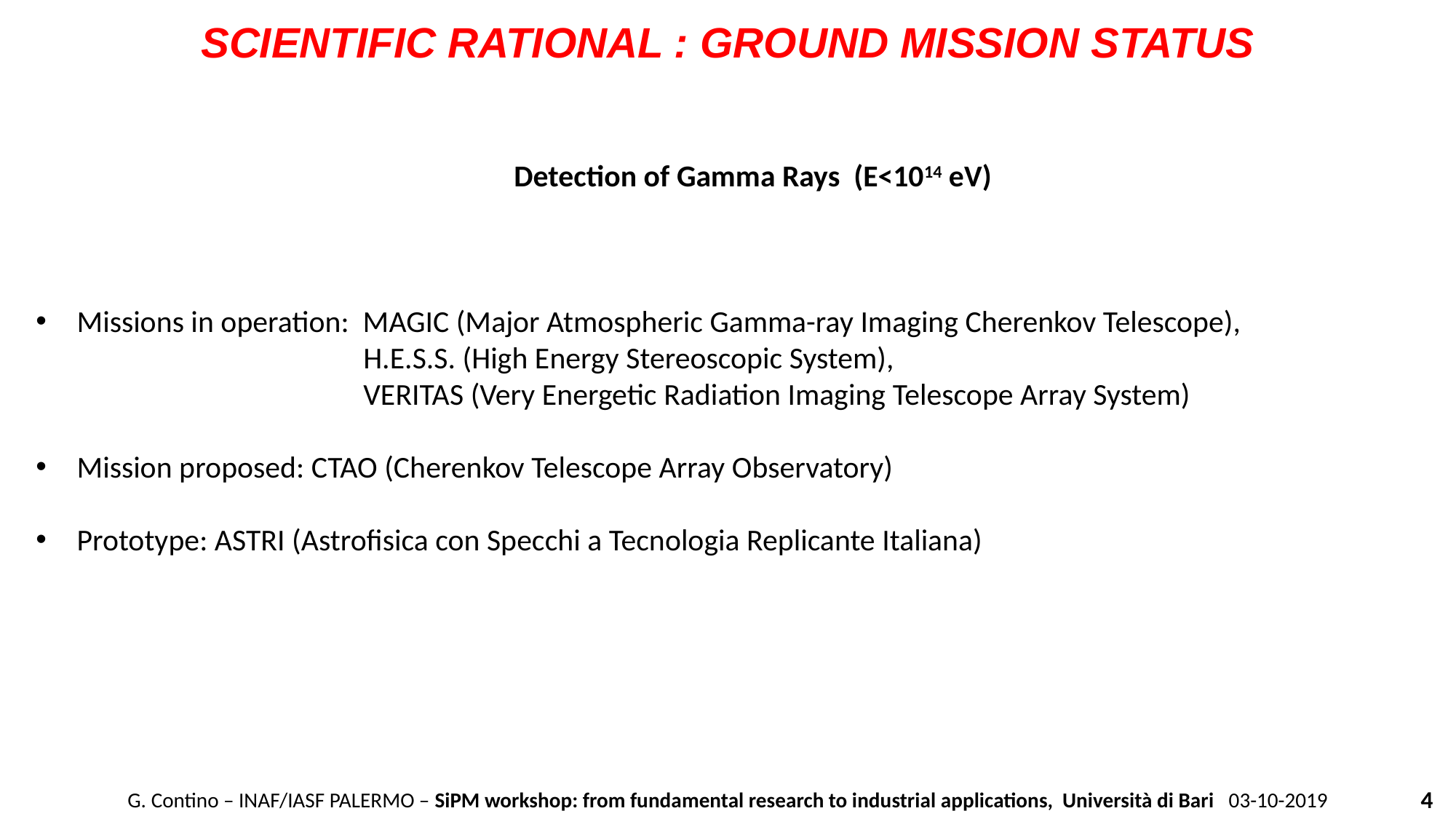

SCIENTIFIC RATIONAL : GROUND MISSION STATUS
Detection of Gamma Rays  (E<1014 eV)

Missions in operation:  MAGIC (Major Atmospheric Gamma-ray Imaging Cherenkov Telescope),
			H.E.S.S. (High Energy Stereoscopic System),
			VERITAS (Very Energetic Radiation Imaging Telescope Array System)

Mission proposed: CTAO (Cherenkov Telescope Array Observatory)

Prototype: ASTRI (Astrofisica con Specchi a Tecnologia Replicante Italiana)
4
G. Contino – INAF/IASF PALERMO – SiPM workshop: from fundamental research to industrial applications,  Università di Bari   03-10-2019